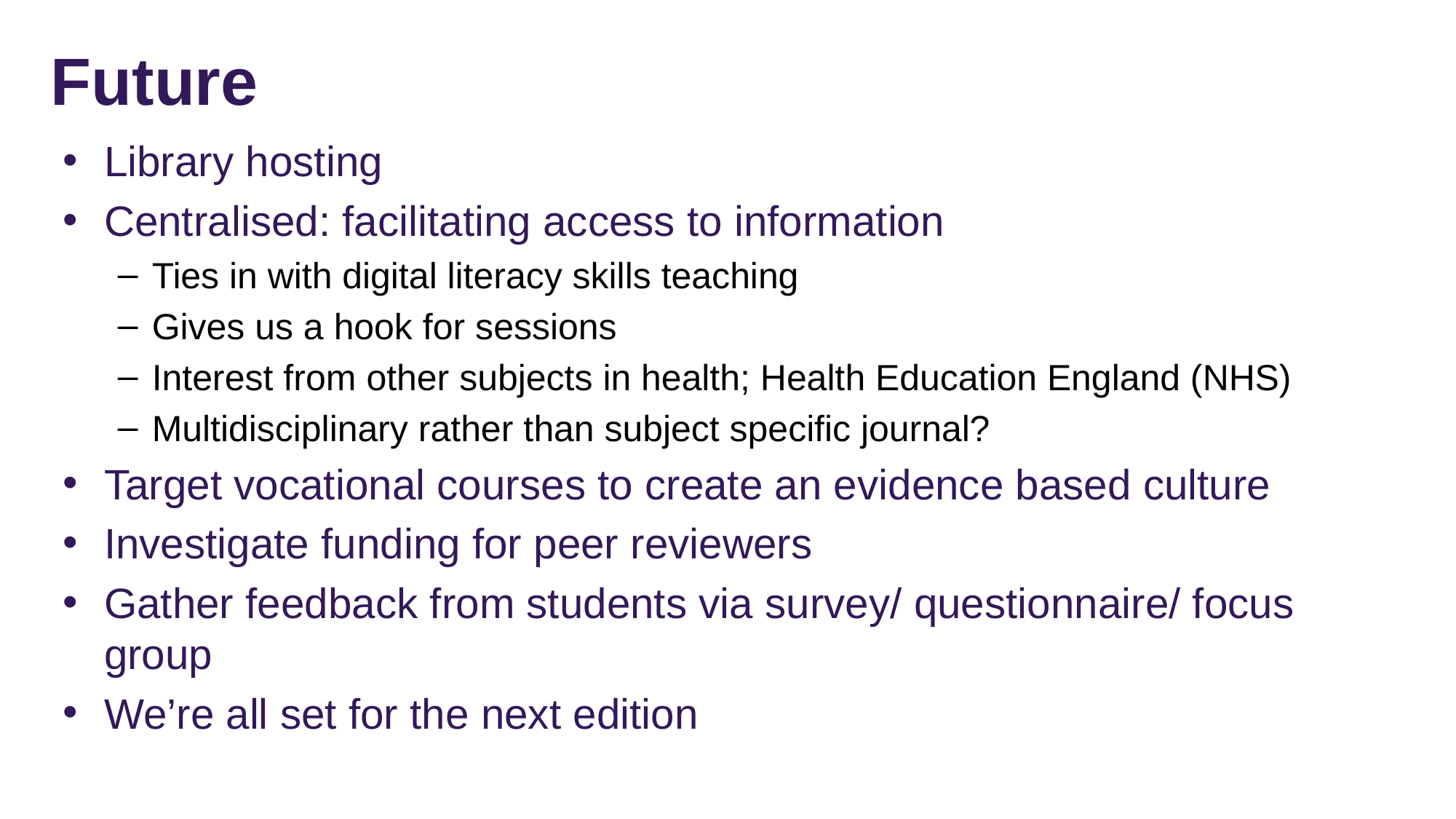

# Future
Library hosting
Centralised: facilitating access to information
Ties in with digital literacy skills teaching
Gives us a hook for sessions
Interest from other subjects in health; Health Education England (NHS)
Multidisciplinary rather than subject specific journal?
Target vocational courses to create an evidence based culture
Investigate funding for peer reviewers
Gather feedback from students via survey/ questionnaire/ focus group
We’re all set for the next edition